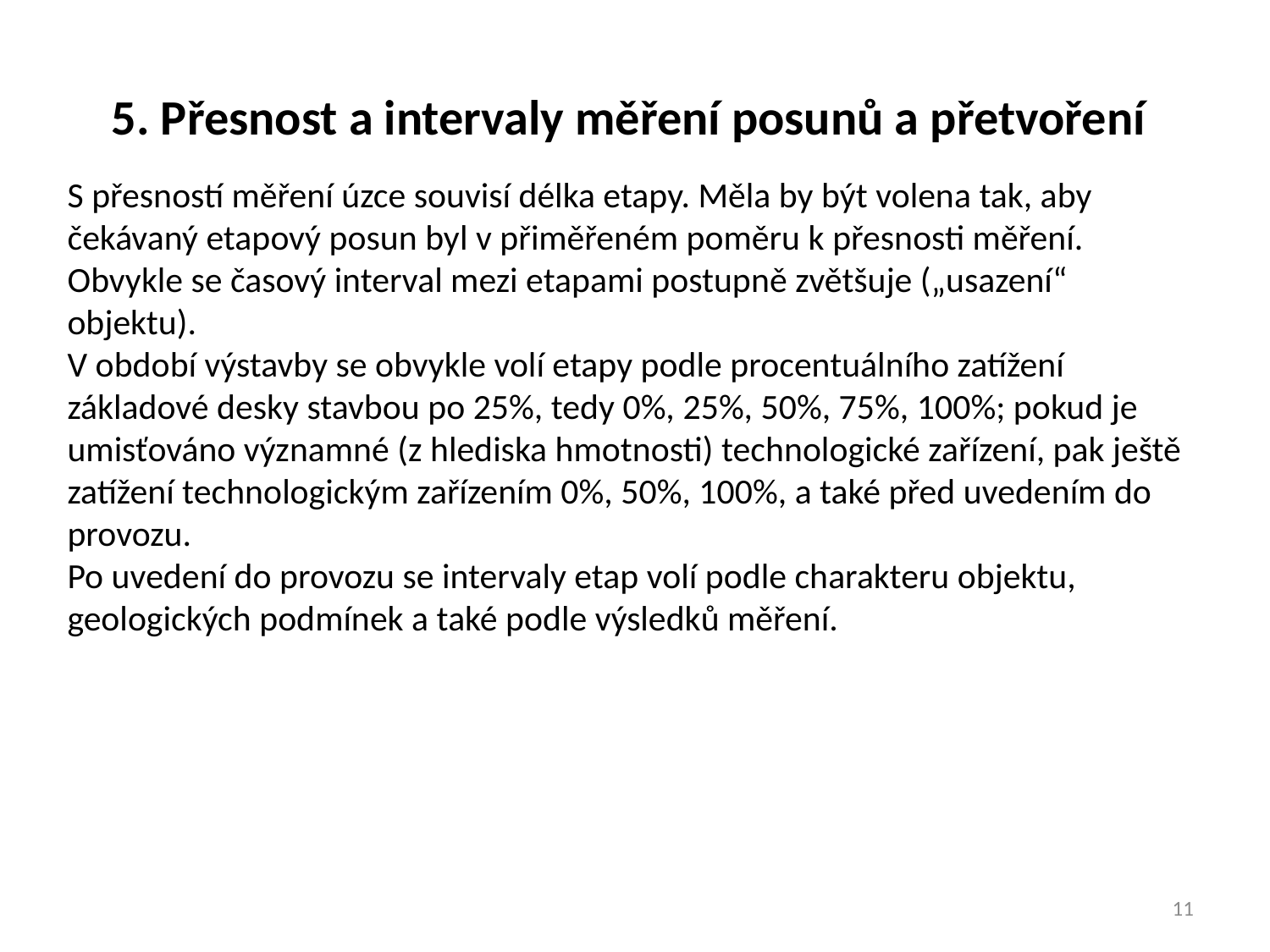

5. Přesnost a intervaly měření posunů a přetvoření
S přesností měření úzce souvisí délka etapy. Měla by být volena tak, aby čekávaný etapový posun byl v přiměřeném poměru k přesnosti měření. Obvykle se časový interval mezi etapami postupně zvětšuje („usazení“ objektu).
V období výstavby se obvykle volí etapy podle procentuálního zatížení základové desky stavbou po 25%, tedy 0%, 25%, 50%, 75%, 100%; pokud je umisťováno významné (z hlediska hmotnosti) technologické zařízení, pak ještě zatížení technologickým zařízením 0%, 50%, 100%, a také před uvedením do provozu.
Po uvedení do provozu se intervaly etap volí podle charakteru objektu, geologických podmínek a také podle výsledků měření.

11